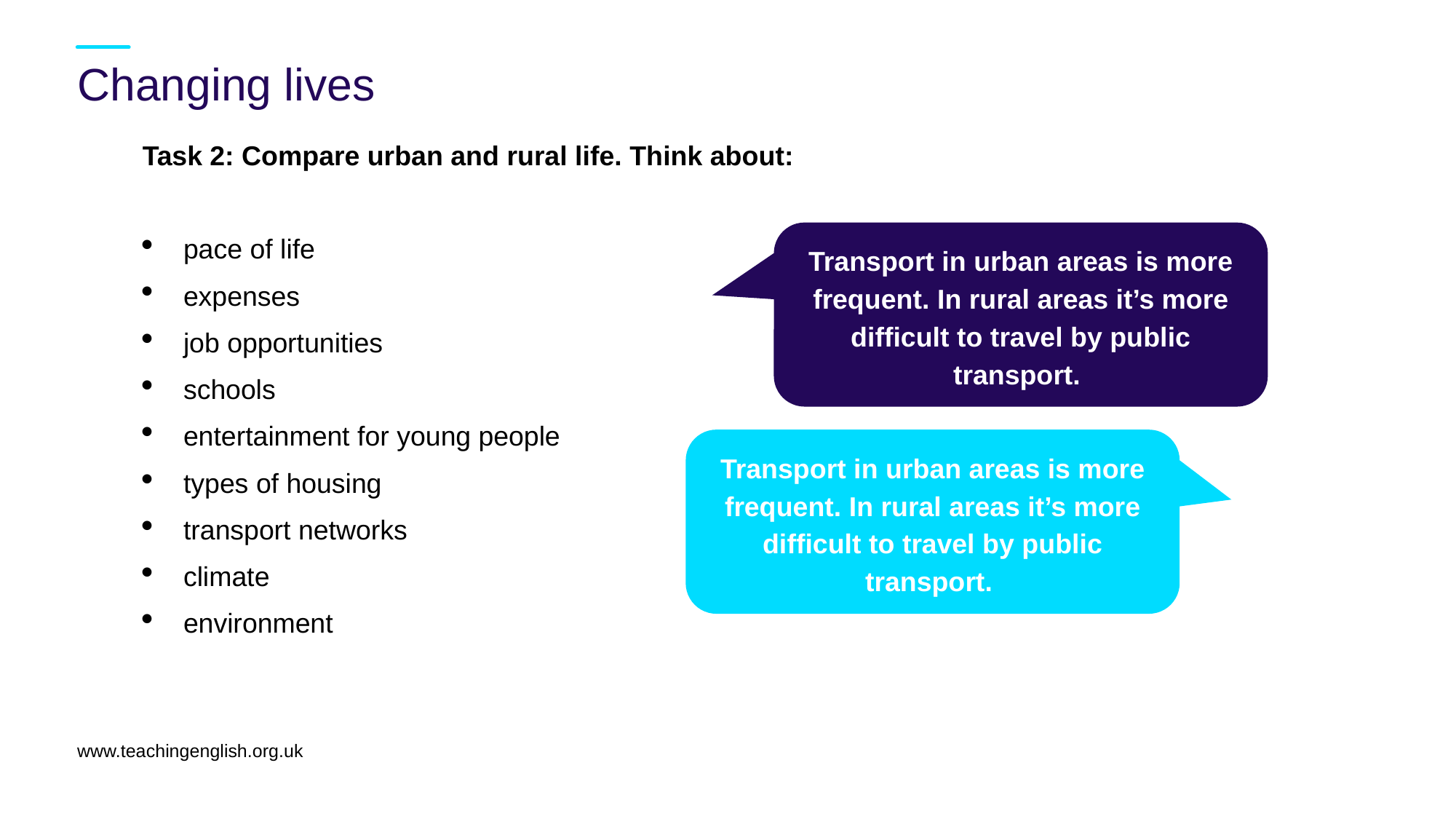

# Changing lives
Task 2: Compare urban and rural life. Think about:

pace of life
expenses
job opportunities
schools
entertainment for young people
types of housing
transport networks
climate
environment

Transport in urban areas is more frequent. In rural areas it’s more difficult to travel by public transport.
Transport in urban areas is more frequent. In rural areas it’s more difficult to travel by public transport.
www.teachingenglish.org.uk